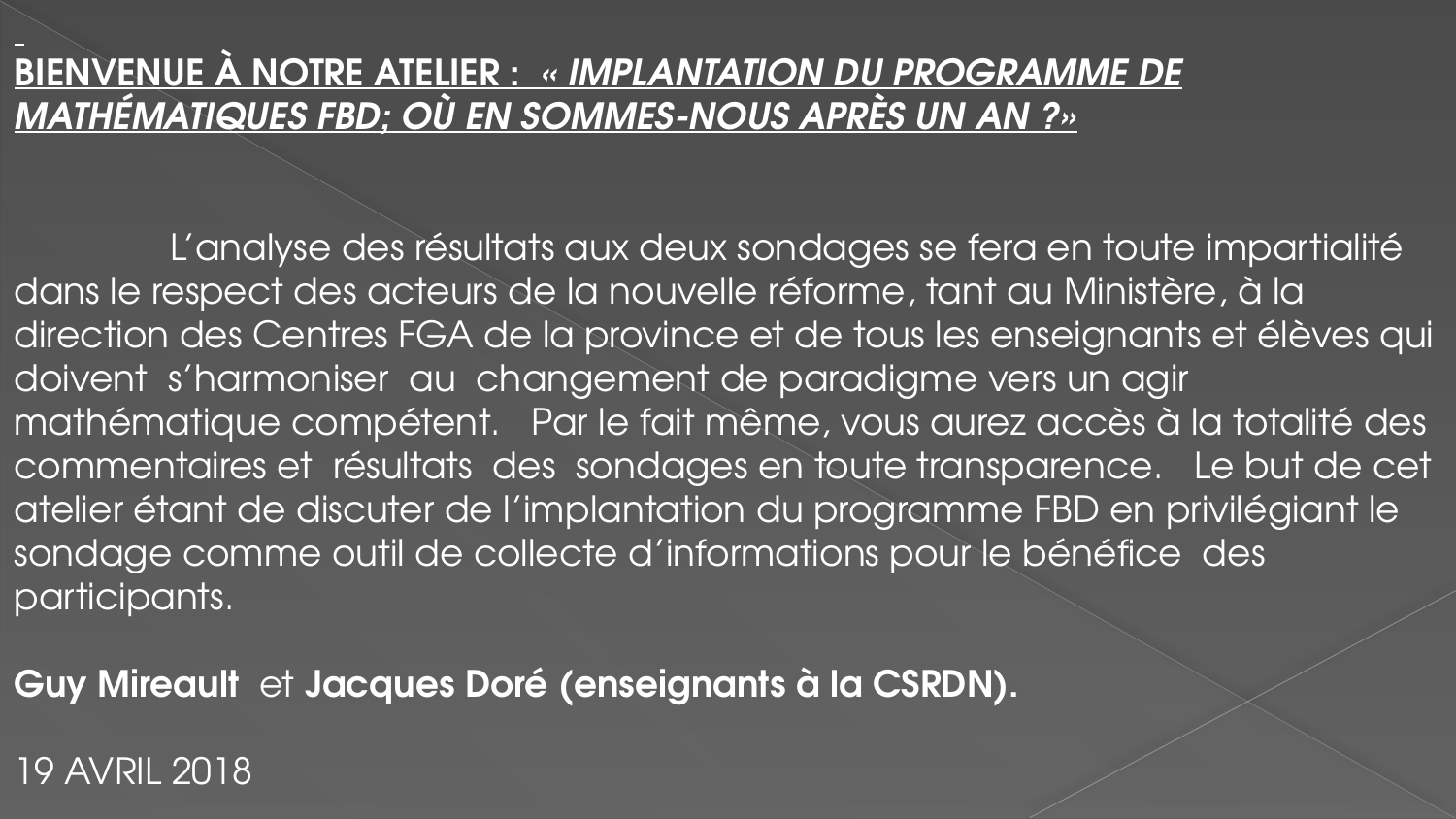

BIENVENUE À NOTRE ATELIER :  « IMPLANTATION DU PROGRAMME DE MATHÉMATIQUES FBD; OÙ EN SOMMES-NOUS APRÈS UN AN ?»

	 L’analyse des résultats aux deux sondages se fera en toute impartialité dans le respect des acteurs de la nouvelle réforme, tant au Ministère, à la direction des Centres FGA de la province et de tous les enseignants et élèves qui doivent  s’harmoniser  au  changement de paradigme vers un agir mathématique compétent.   Par le fait même, vous aurez accès à la totalité des commentaires et  résultats  des  sondages en toute transparence.   Le but de cet atelier étant de discuter de l’implantation du programme FBD en privilégiant le sondage comme outil de collecte d’informations pour le bénéfice  des participants.

Guy Mireault  et Jacques Doré (enseignants à la CSRDN).

19 AVRIL 2018